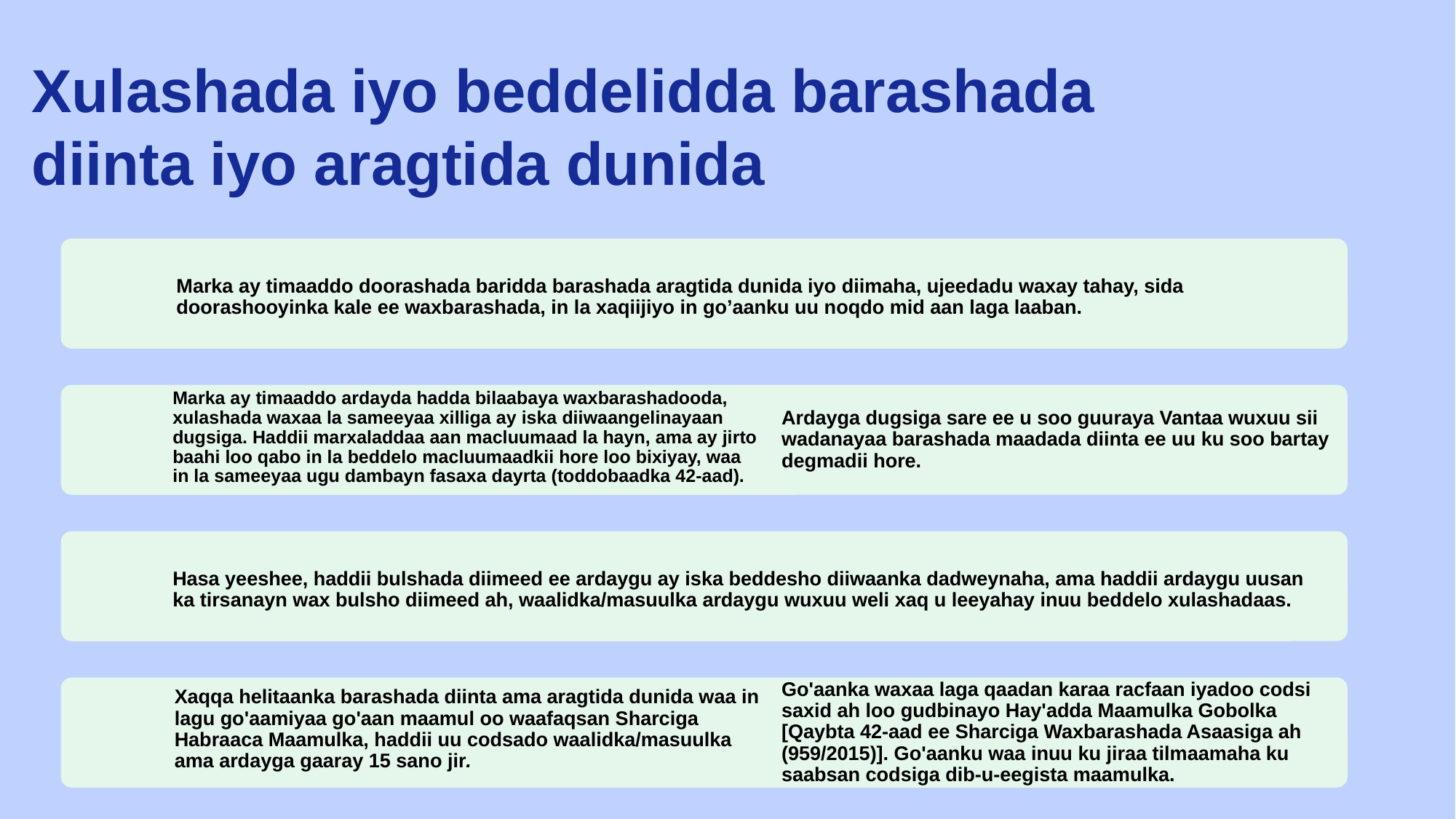

# Xulashada iyo beddelidda barashada diinta iyo aragtida dunida
Marka ay timaaddo doorashada baridda barashada aragtida dunida iyo diimaha, ujeedadu waxay tahay, sida doorashooyinka kale ee waxbarashada, in la xaqiijiyo in go’aanku uu noqdo mid aan laga laaban.
Marka ay timaaddo ardayda hadda bilaabaya waxbarashadooda, xulashada waxaa la sameeyaa xilliga ay iska diiwaangelinayaan dugsiga. Haddii marxaladdaa aan macluumaad la hayn, ama ay jirto baahi loo qabo in la beddelo macluumaadkii hore loo bixiyay, waa in la sameeyaa ugu dambayn fasaxa dayrta (toddobaadka 42-aad).
Ardayga dugsiga sare ee u soo guuraya Vantaa wuxuu sii wadanayaa barashada maadada diinta ee uu ku soo bartay degmadii hore.
Hasa yeeshee, haddii bulshada diimeed ee ardaygu ay iska beddesho diiwaanka dadweynaha, ama haddii ardaygu uusan ka tirsanayn wax bulsho diimeed ah, waalidka/masuulka ardaygu wuxuu weli xaq u leeyahay inuu beddelo xulashadaas.
Xaqqa helitaanka barashada diinta ama aragtida dunida waa in lagu go'aamiyaa go'aan maamul oo waafaqsan Sharciga Habraaca Maamulka, haddii uu codsado waalidka/masuulka ama ardayga gaaray 15 sano jir.
Go'aanka waxaa laga qaadan karaa racfaan iyadoo codsi saxid ah loo gudbinayo Hay'adda Maamulka Gobolka [Qaybta 42-aad ee Sharciga Waxbarashada Asaasiga ah (959/2015)]. Go'aanku waa inuu ku jiraa tilmaamaha ku saabsan codsiga dib-u-eegista maamulka.